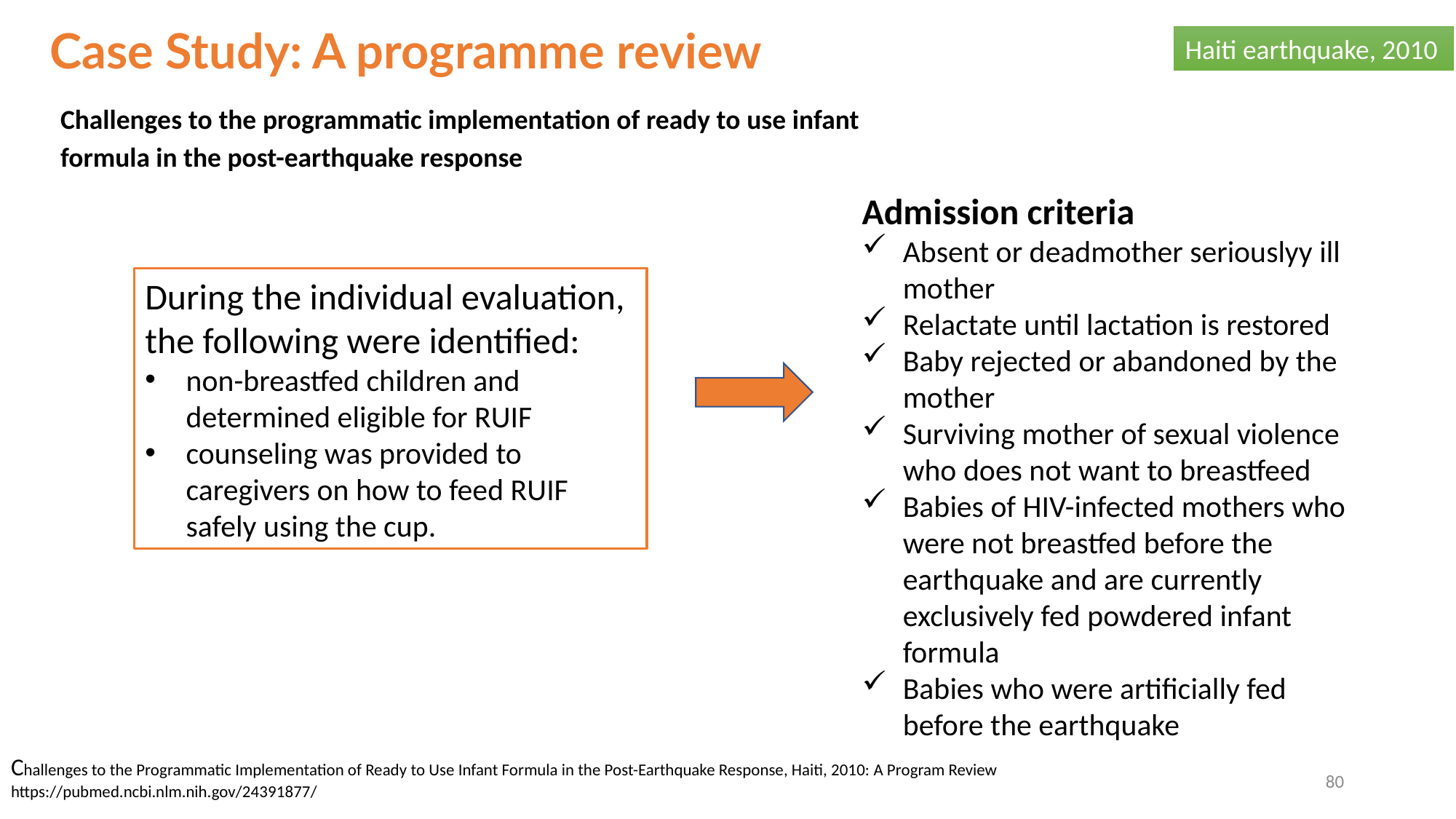

Case Study: A programme review
Haiti earthquake, 2010
Challenges to the programmatic implementation of ready to use infant formula in the post-earthquake response
Admission criteria
Absent or deadmother seriouslyy ill mother
Relactate until lactation is restored
Baby rejected or abandoned by the mother
Surviving mother of sexual violence who does not want to breastfeed
Babies of HIV-infected mothers who were not breastfed before the earthquake and are currently exclusively fed powdered infant formula
Babies who were artificially fed before the earthquake
During the individual evaluation, the following were identified:
non-breastfed children and determined eligible for RUIF
counseling was provided to caregivers on how to feed RUIF safely using the cup.

Challenges to the Programmatic Implementation of Ready to Use Infant Formula in the Post-Earthquake Response, Haiti, 2010: A Program Review
https://pubmed.ncbi.nlm.nih.gov/24391877/
80